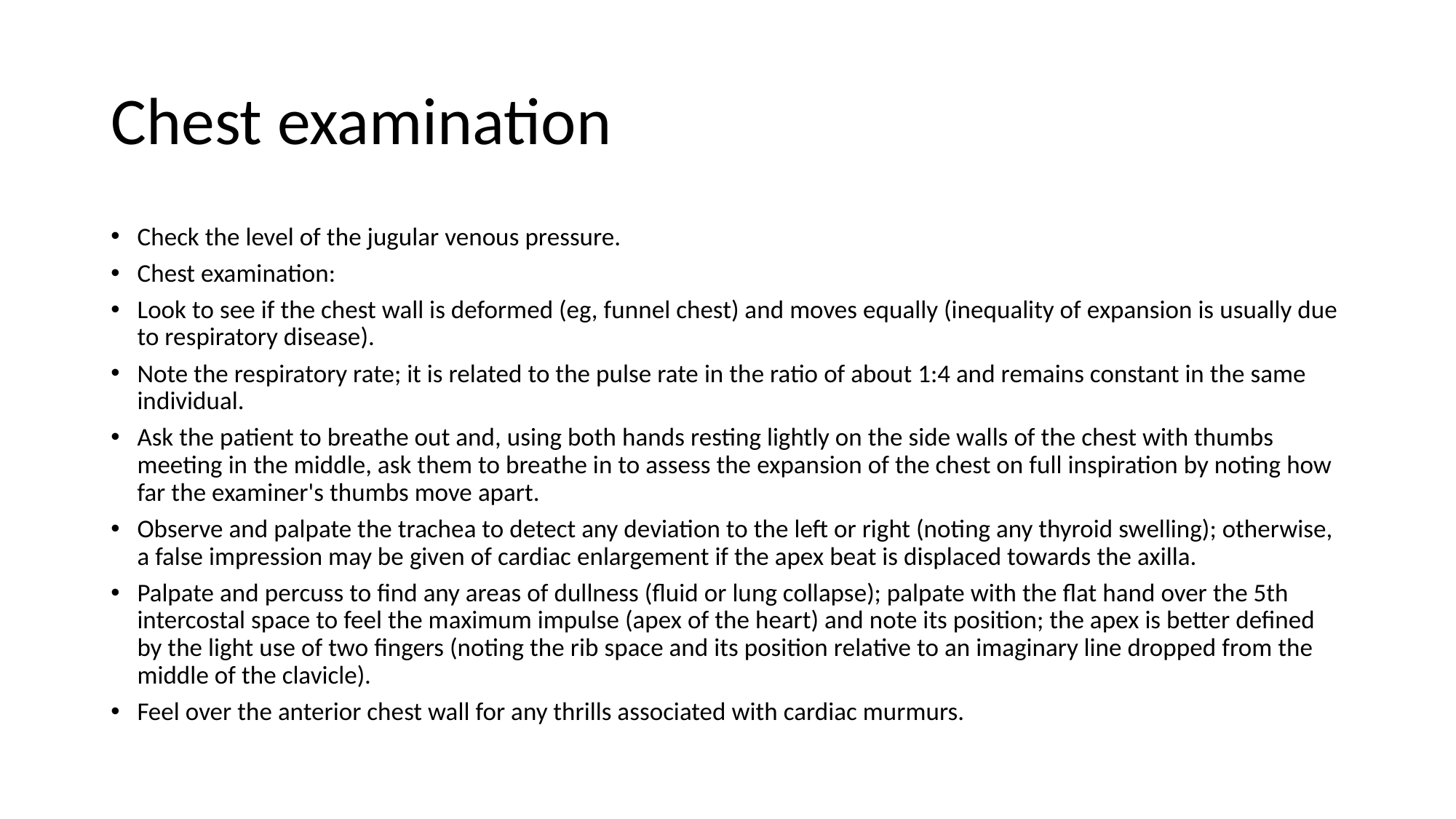

# Chest examination
Check the level of the jugular venous pressure.
Chest examination:
Look to see if the chest wall is deformed (eg, funnel chest) and moves equally (inequality of expansion is usually due to respiratory disease).
Note the respiratory rate; it is related to the pulse rate in the ratio of about 1:4 and remains constant in the same individual.
Ask the patient to breathe out and, using both hands resting lightly on the side walls of the chest with thumbs meeting in the middle, ask them to breathe in to assess the expansion of the chest on full inspiration by noting how far the examiner's thumbs move apart.
Observe and palpate the trachea to detect any deviation to the left or right (noting any thyroid swelling); otherwise, a false impression may be given of cardiac enlargement if the apex beat is displaced towards the axilla.
Palpate and percuss to find any areas of dullness (fluid or lung collapse); palpate with the flat hand over the 5th intercostal space to feel the maximum impulse (apex of the heart) and note its position; the apex is better defined by the light use of two fingers (noting the rib space and its position relative to an imaginary line dropped from the middle of the clavicle).
Feel over the anterior chest wall for any thrills associated with cardiac murmurs.